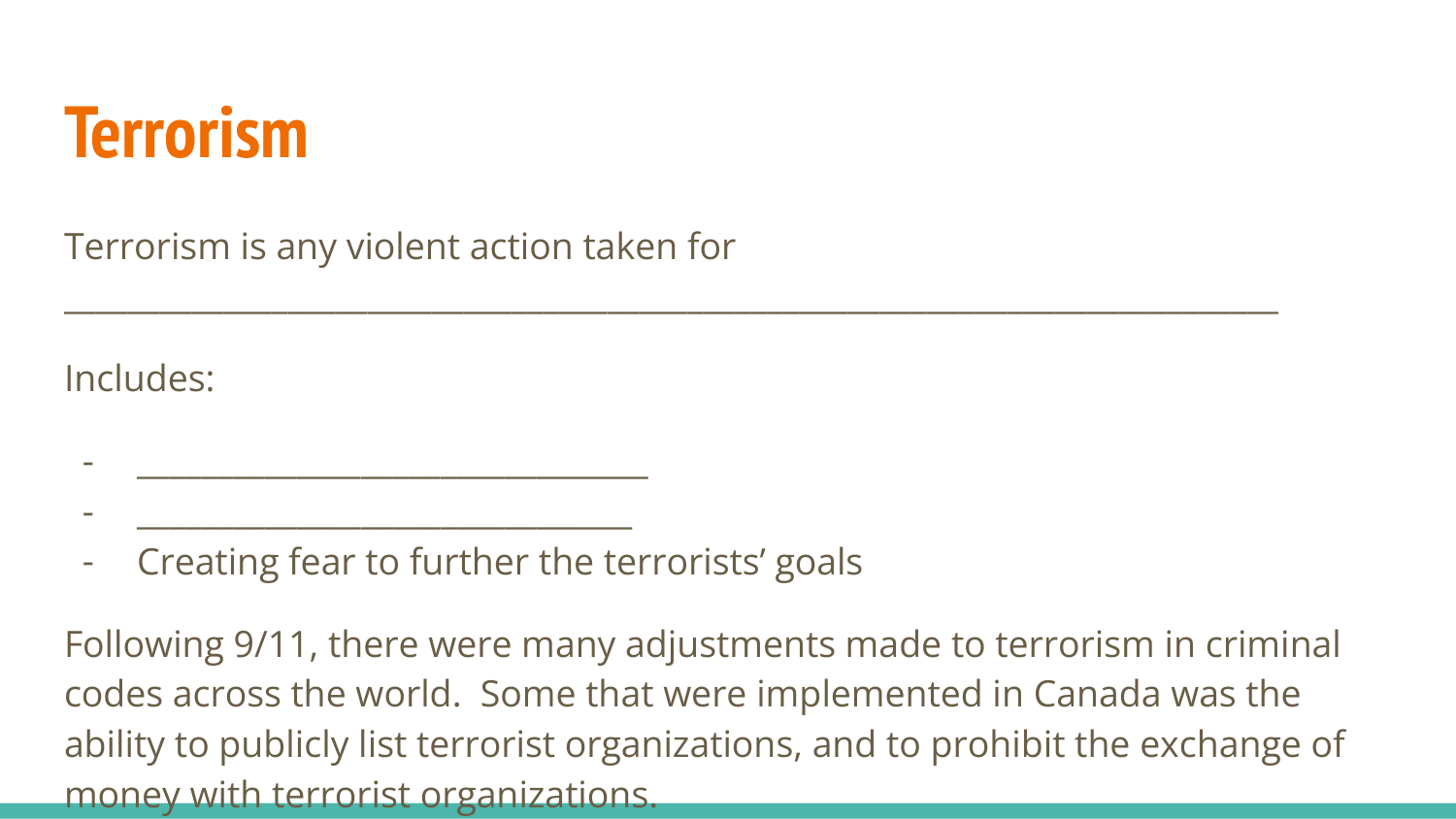

# Terrorism
Terrorism is any violent action taken for ____________________________________________________________________________
Includes:
________________________________
_______________________________
Creating fear to further the terrorists’ goals
Following 9/11, there were many adjustments made to terrorism in criminal codes across the world.  Some that were implemented in Canada was the ability to publicly list terrorist organizations, and to prohibit the exchange of money with terrorist organizations.